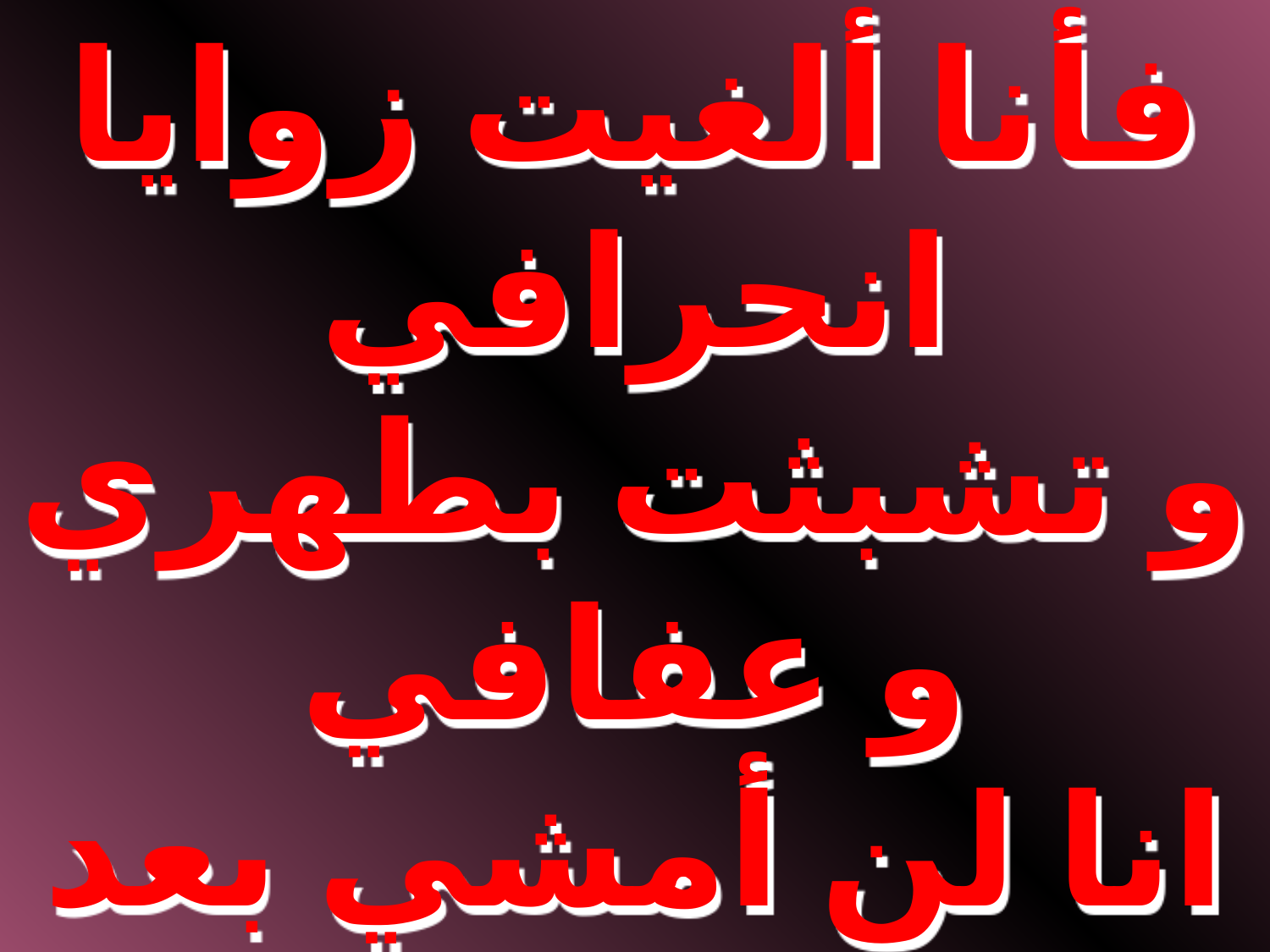

فأنا ألغيت زوايا انحرافي
و تشبثت بطهري و عفافي
انا لن أمشي بعد اليوم في درب الرذيله